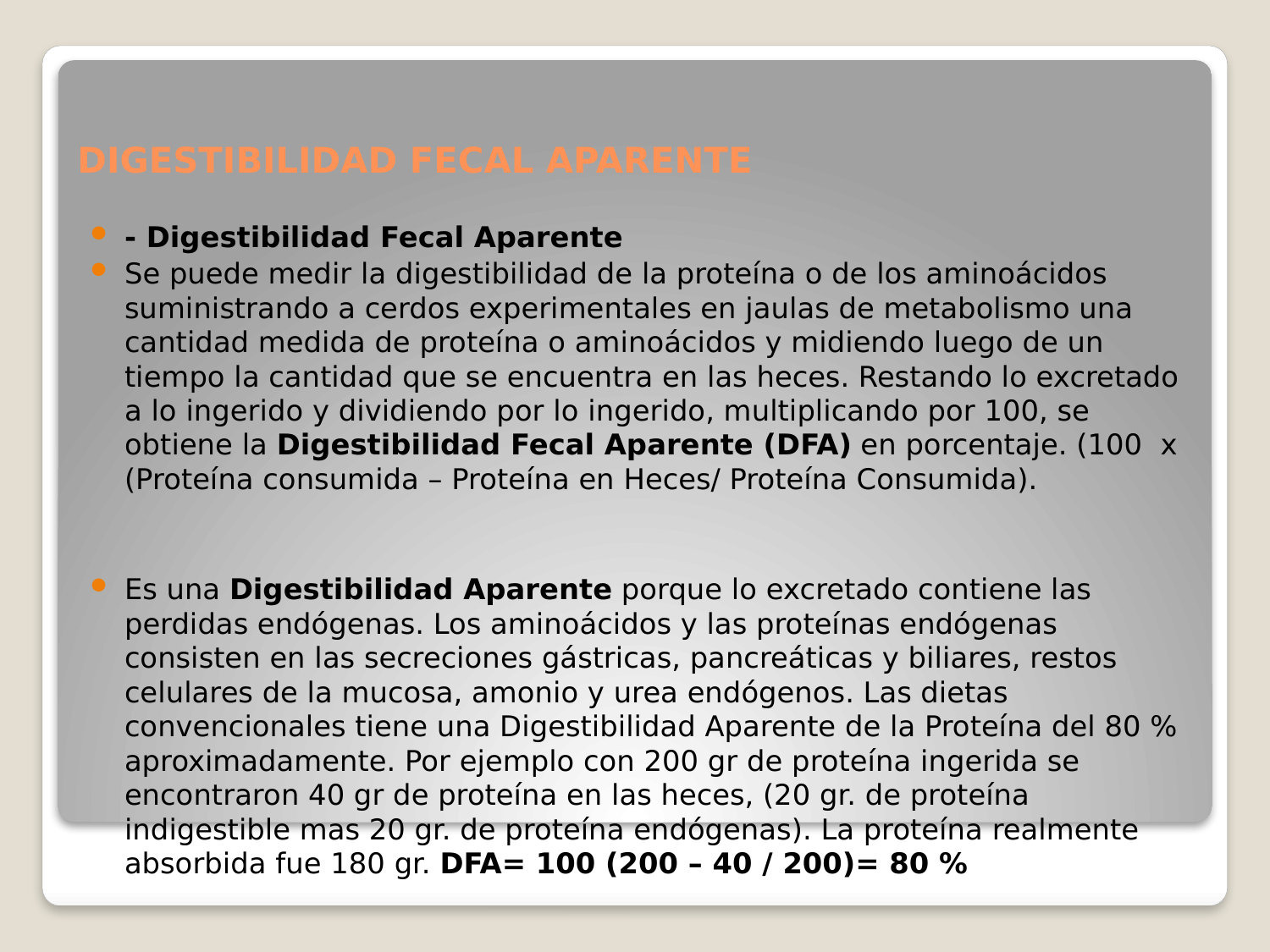

# DIGESTIBILIDAD FECAL APARENTE
- Digestibilidad Fecal Aparente
Se puede medir la digestibilidad de la proteína o de los aminoácidos suministrando a cerdos experimentales en jaulas de metabolismo una cantidad medida de proteína o aminoácidos y midiendo luego de un tiempo la cantidad que se encuentra en las heces. Restando lo excretado a lo ingerido y dividiendo por lo ingerido, multiplicando por 100, se obtiene la Digestibilidad Fecal Aparente (DFA) en porcentaje. (100  x (Proteína consumida – Proteína en Heces/ Proteína Consumida).

Es una Digestibilidad Aparente porque lo excretado contiene las perdidas endógenas. Los aminoácidos y las proteínas endógenas consisten en las secreciones gástricas, pancreáticas y biliares, restos celulares de la mucosa, amonio y urea endógenos. Las dietas convencionales tiene una Digestibilidad Aparente de la Proteína del 80 % aproximadamente. Por ejemplo con 200 gr de proteína ingerida se encontraron 40 gr de proteína en las heces, (20 gr. de proteína indigestible mas 20 gr. de proteína endógenas). La proteína realmente absorbida fue 180 gr. DFA= 100 (200 – 40 / 200)= 80 %